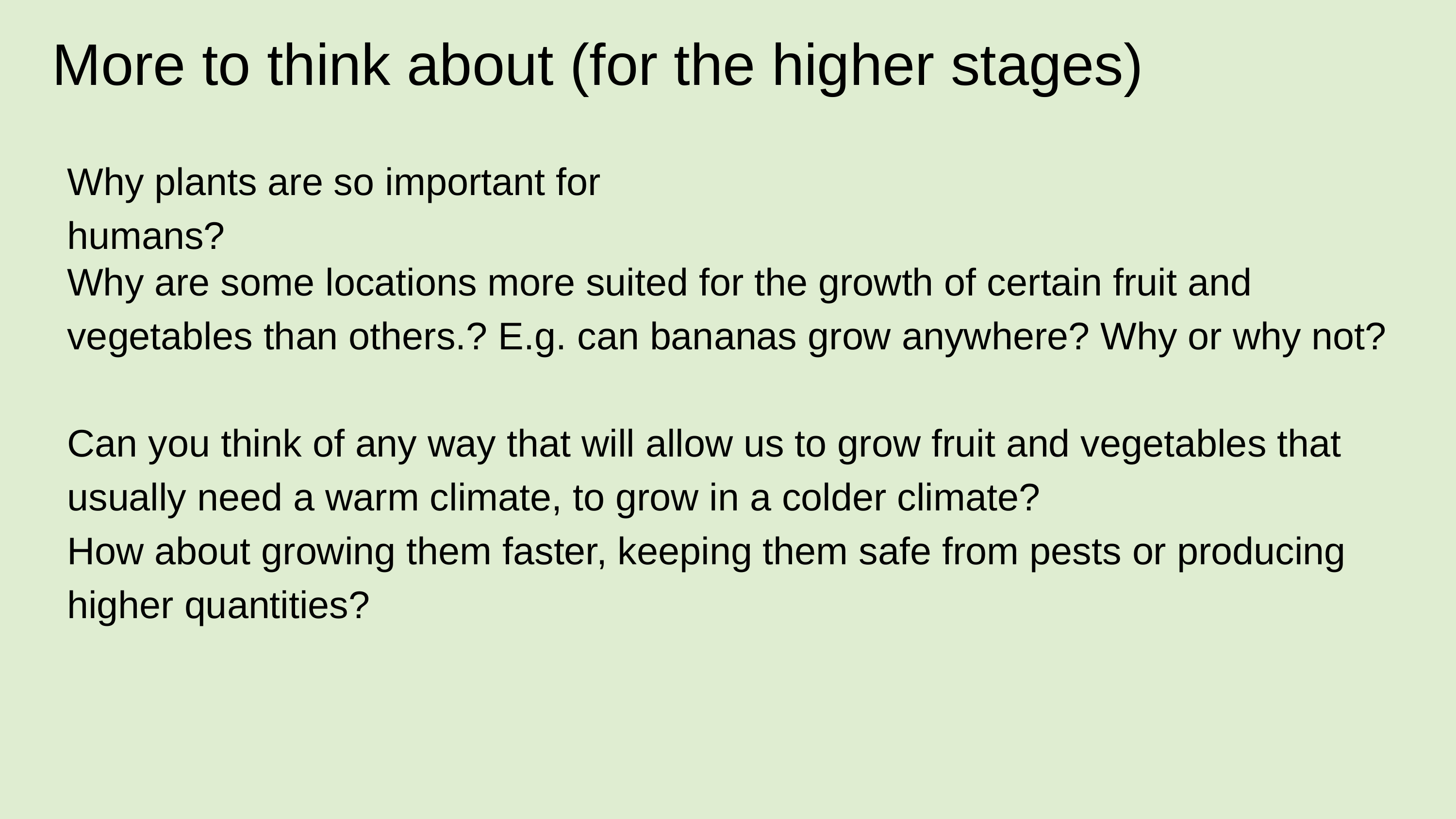

More to think about (for the higher stages)
Why plants are so important for humans?
Why are some locations more suited for the growth of certain fruit and vegetables than others.? E.g. can bananas grow anywhere? Why or why not?

Can you think of any way that will allow us to grow fruit and vegetables that usually need a warm climate, to grow in a colder climate?
How about growing them faster, keeping them safe from pests or producing higher quantities?